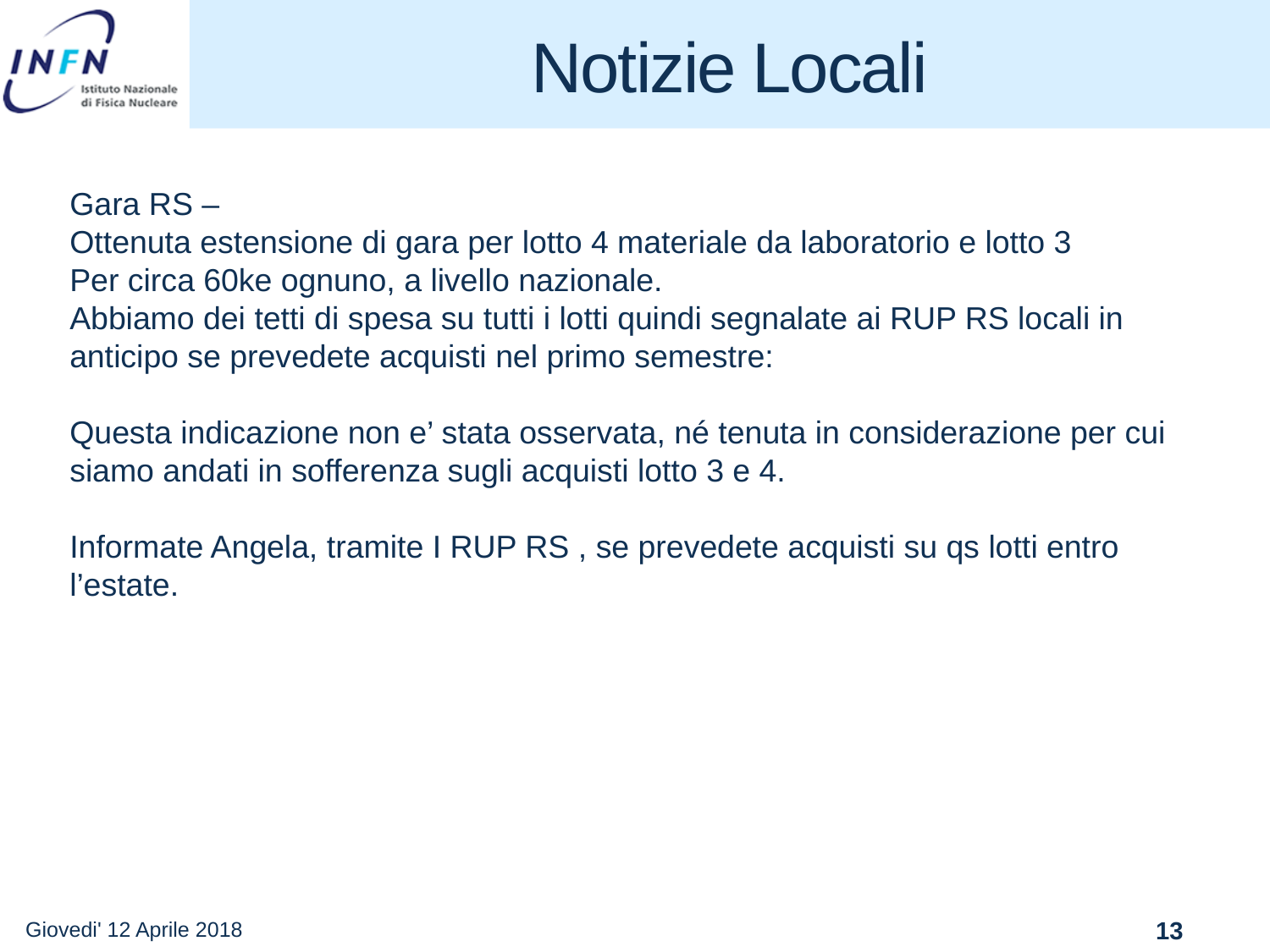

# Notizie Locali

Gara RS –
Ottenuta estensione di gara per lotto 4 materiale da laboratorio e lotto 3
Per circa 60ke ognuno, a livello nazionale.
Abbiamo dei tetti di spesa su tutti i lotti quindi segnalate ai RUP RS locali in anticipo se prevedete acquisti nel primo semestre:

Questa indicazione non e’ stata osservata, né tenuta in considerazione per cui siamo andati in sofferenza sugli acquisti lotto 3 e 4.

Informate Angela, tramite I RUP RS , se prevedete acquisti su qs lotti entro l’estate.

Giovedi' 12 Aprile 2018
13